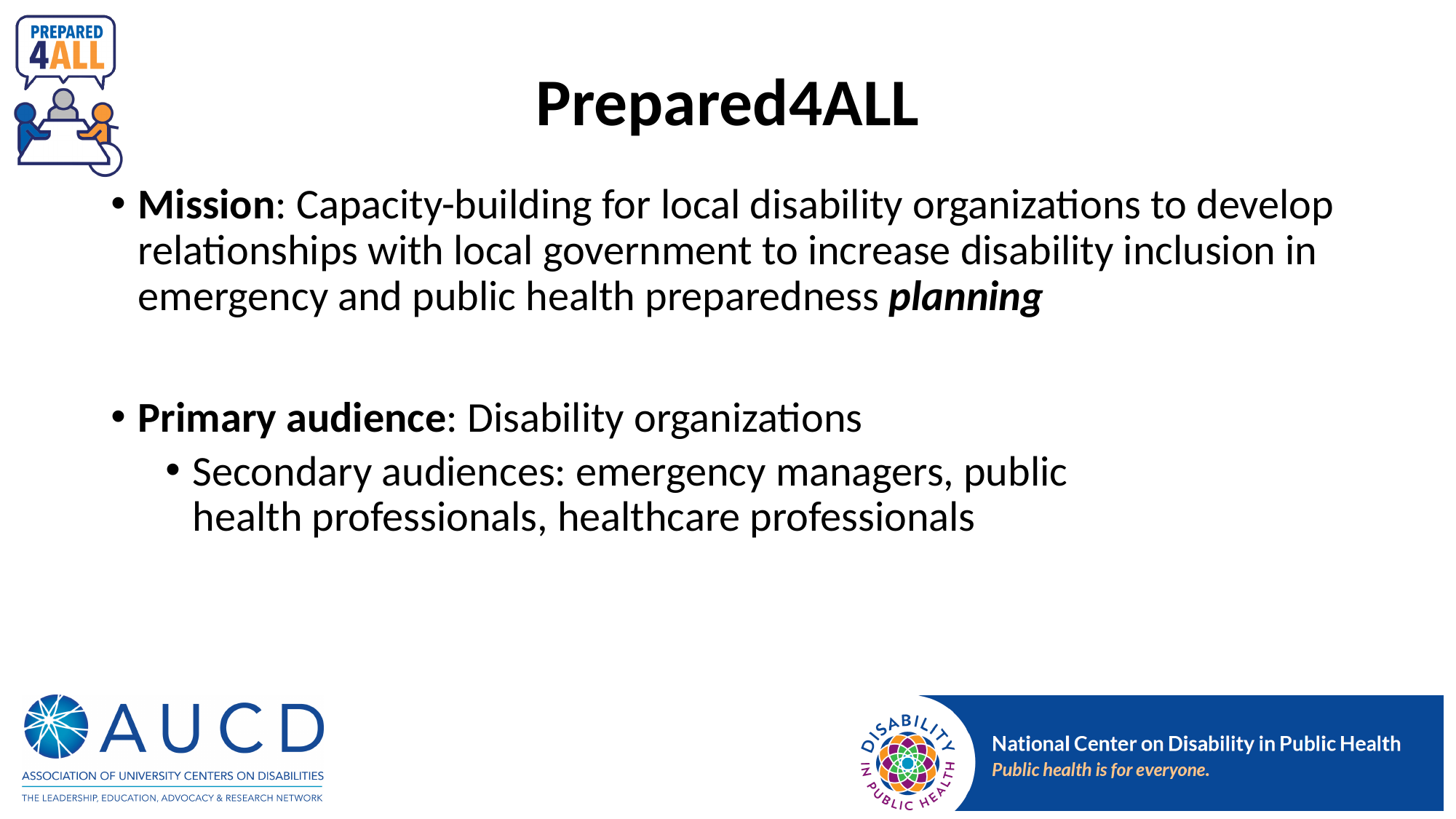

# Prepared4ALL
Mission: Capacity-building for local disability organizations to develop relationships with local government to increase disability inclusion in emergency and public health preparedness planning

Primary audience: Disability organizations​
Secondary audiences: emergency managers, public health professionals, healthcare professionals